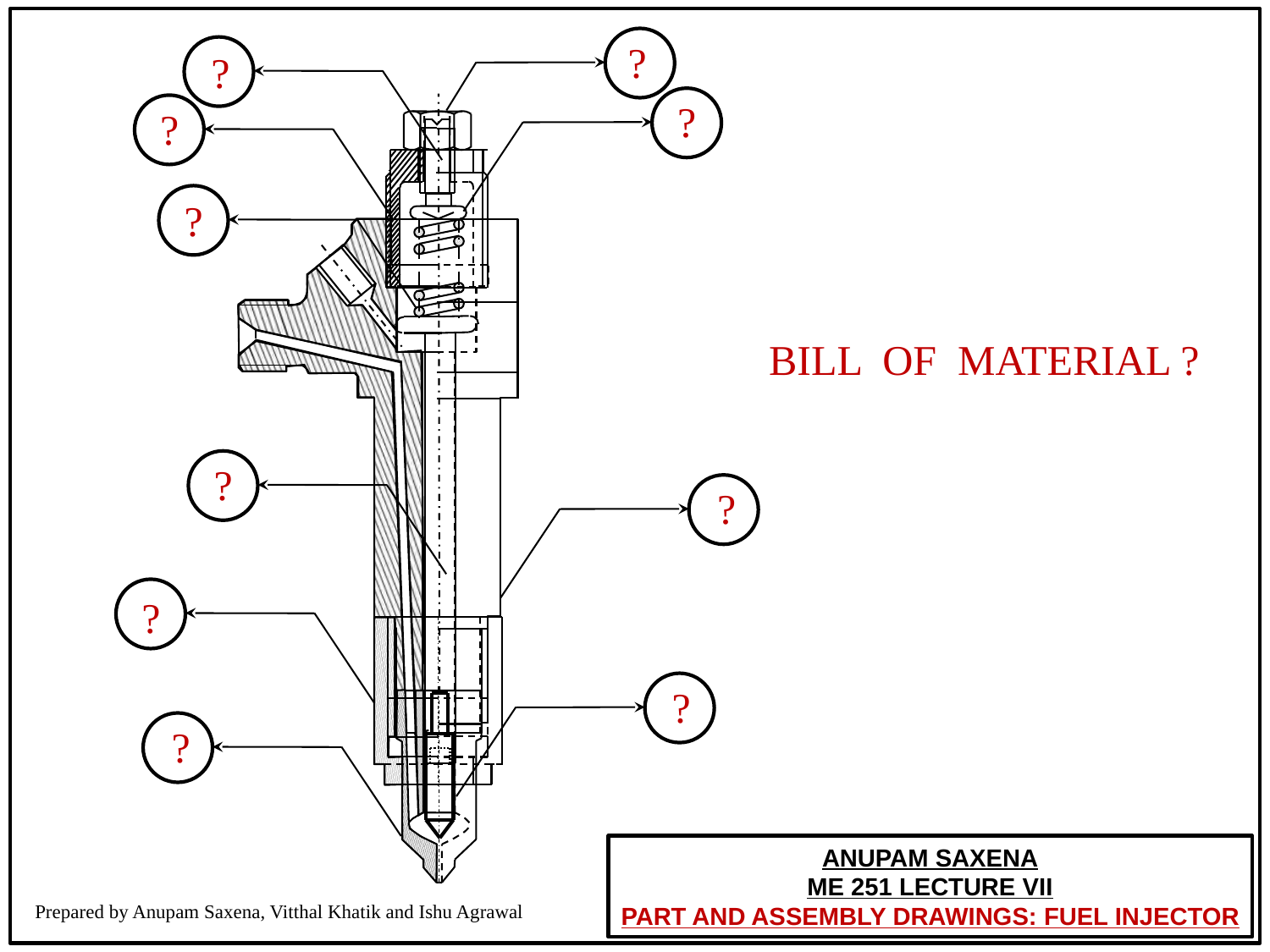

?

?

?

`

?

?

BILL  OF  MATERIAL ?

?

?

?

?

?